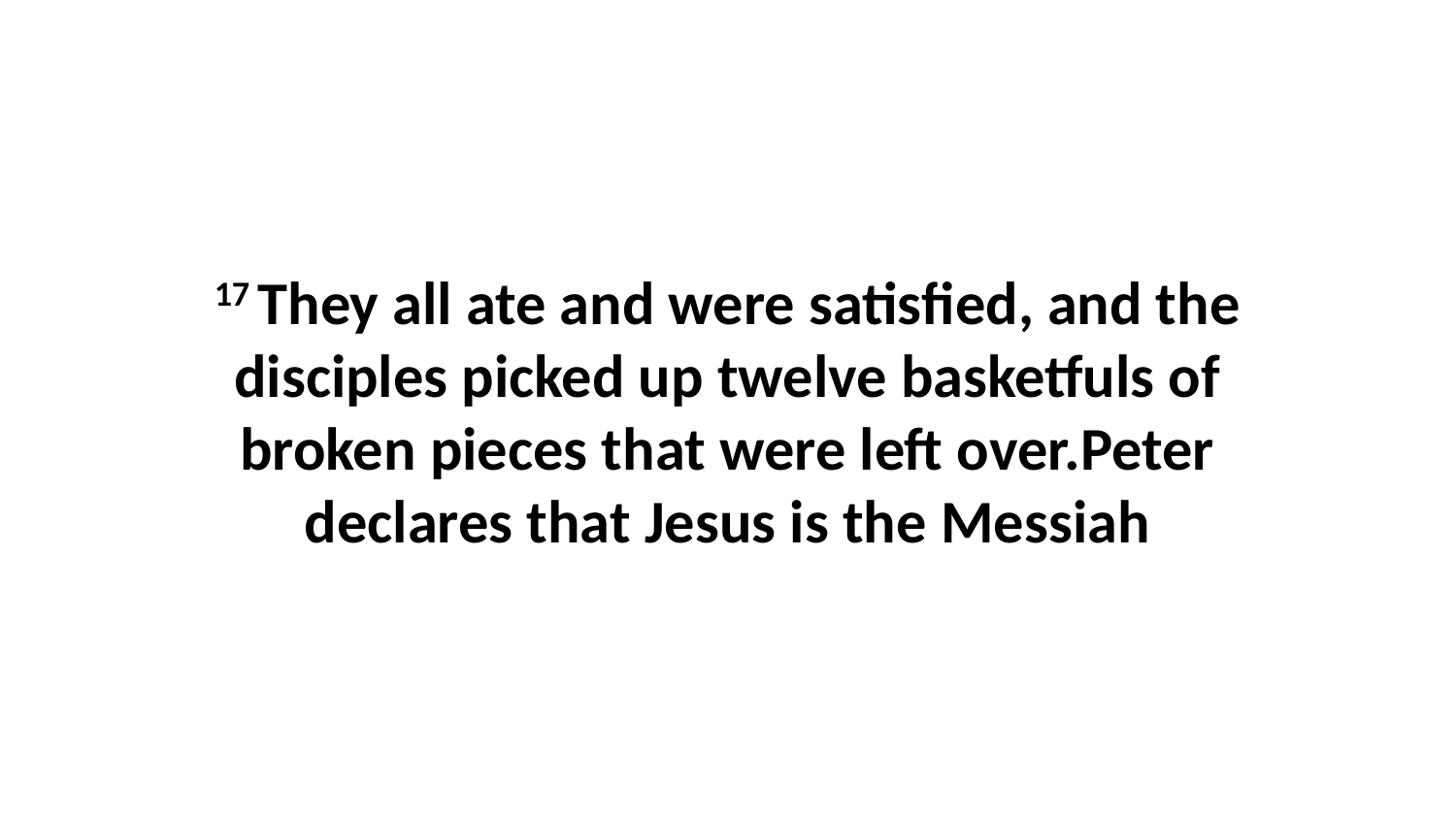

17 They all ate and were satisfied, and the disciples picked up twelve basketfuls of broken pieces that were left over.Peter declares that Jesus is the Messiah